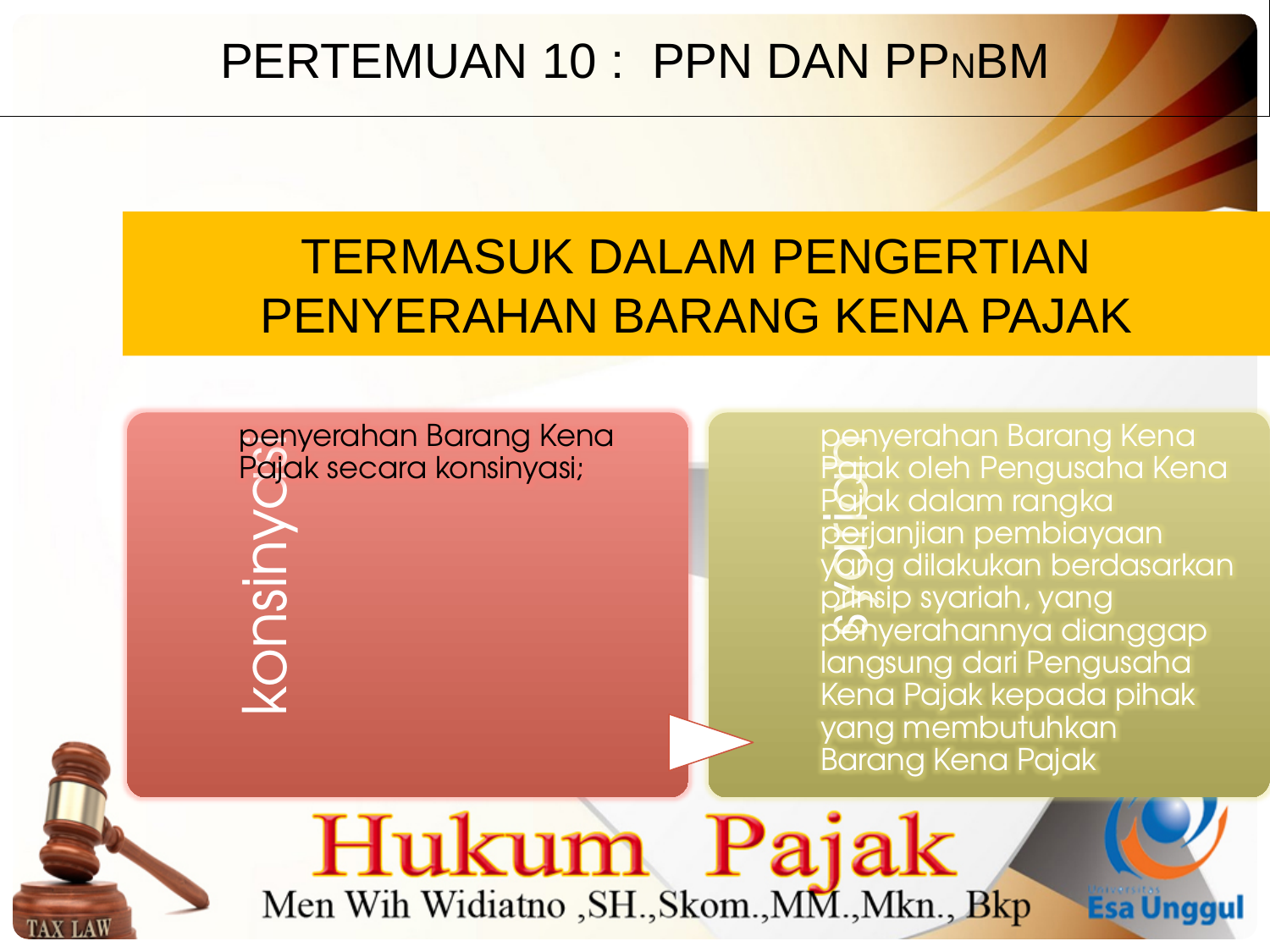

PERTEMUAN 10 :  PPN dan PPnBM
termasuk dalam pengertian penyerahan Barang Kena Pajak
konsinyasi
penyerahan Barang Kena Pajak secara konsinyasi;
syariah
penyerahan Barang Kena Pajak oleh Pengusaha Kena Pajak dalam rangka perjanjian pembiayaan yang dilakukan berdasarkan prinsip syariah, yang penyerahannya dianggap langsung dari Pengusaha Kena Pajak kepada pihak yang membutuhkan  Barang Kena Pajak